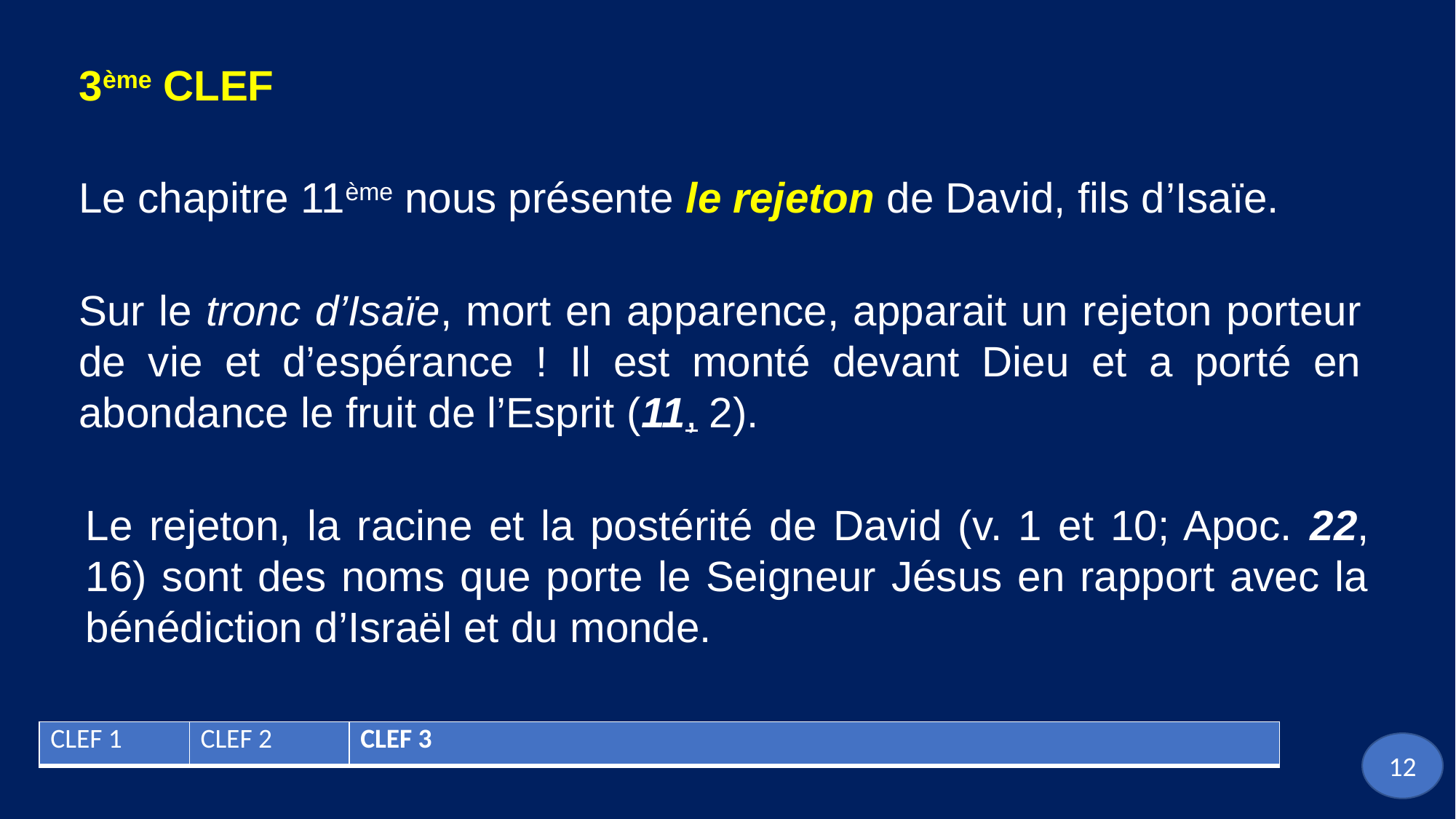

3ème CLEF
Le chapitre 11ème nous présente le rejeton de David, fils d’Isaïe.
Sur le tronc d’Isaïe, mort en apparence, apparait un rejeton porteur de vie et d’espérance ! Il est monté devant Dieu et a porté en abondance le fruit de l’Esprit (11, 2).
Le rejeton, la racine et la postérité de David (v. 1 et 10; Apoc. 22, 16) sont des noms que porte le Seigneur Jésus en rapport avec la bénédiction d’Israël et du monde.
| CLEF 1 | CLEF 2 | CLEF 3 |
| --- | --- | --- |
12